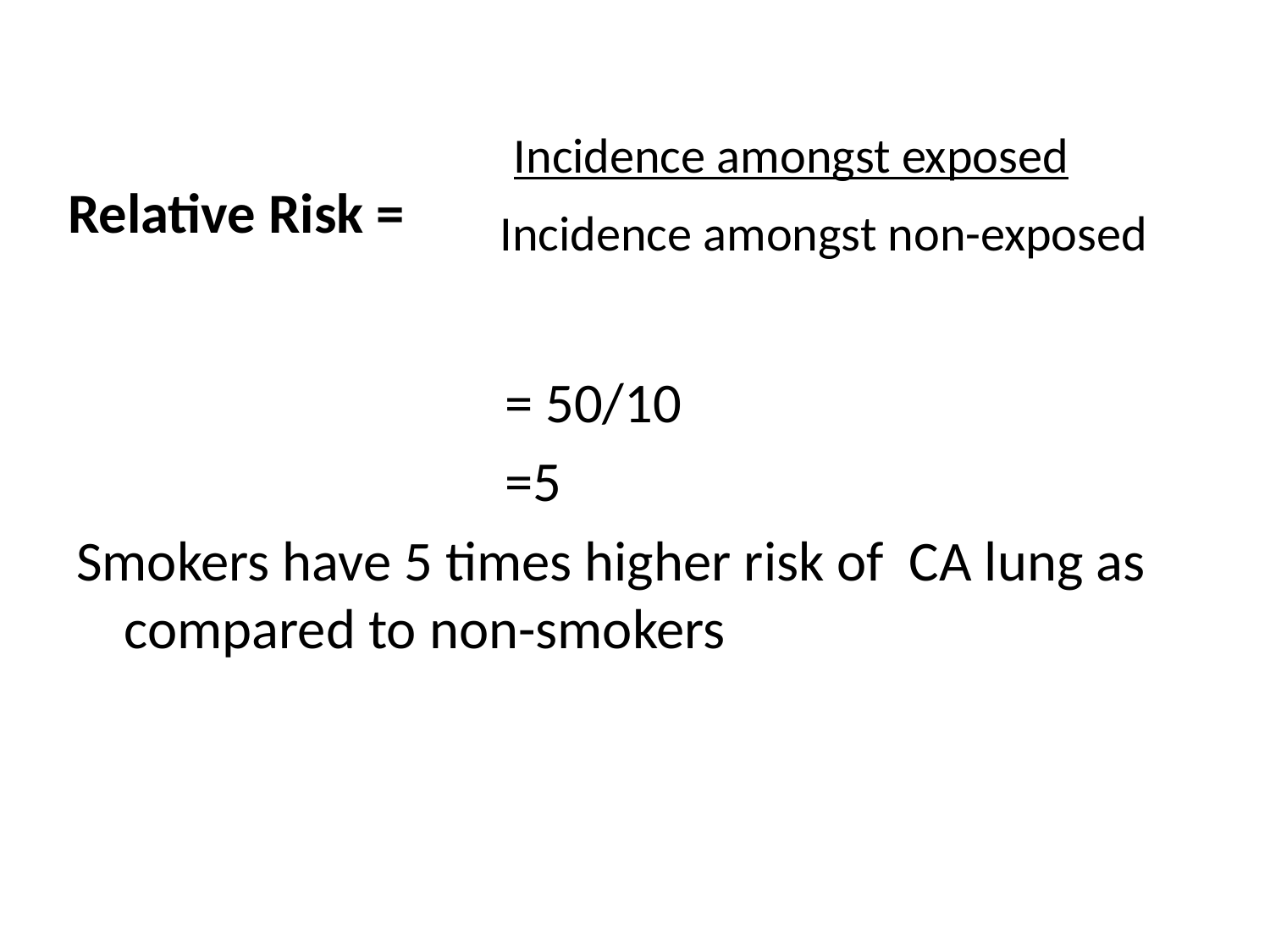

Incidence amongst exposed
Relative Risk =
Incidence amongst non-exposed

				= 50/10
				=5
Smokers have 5 times higher risk of  CA lung as compared to non-smokers